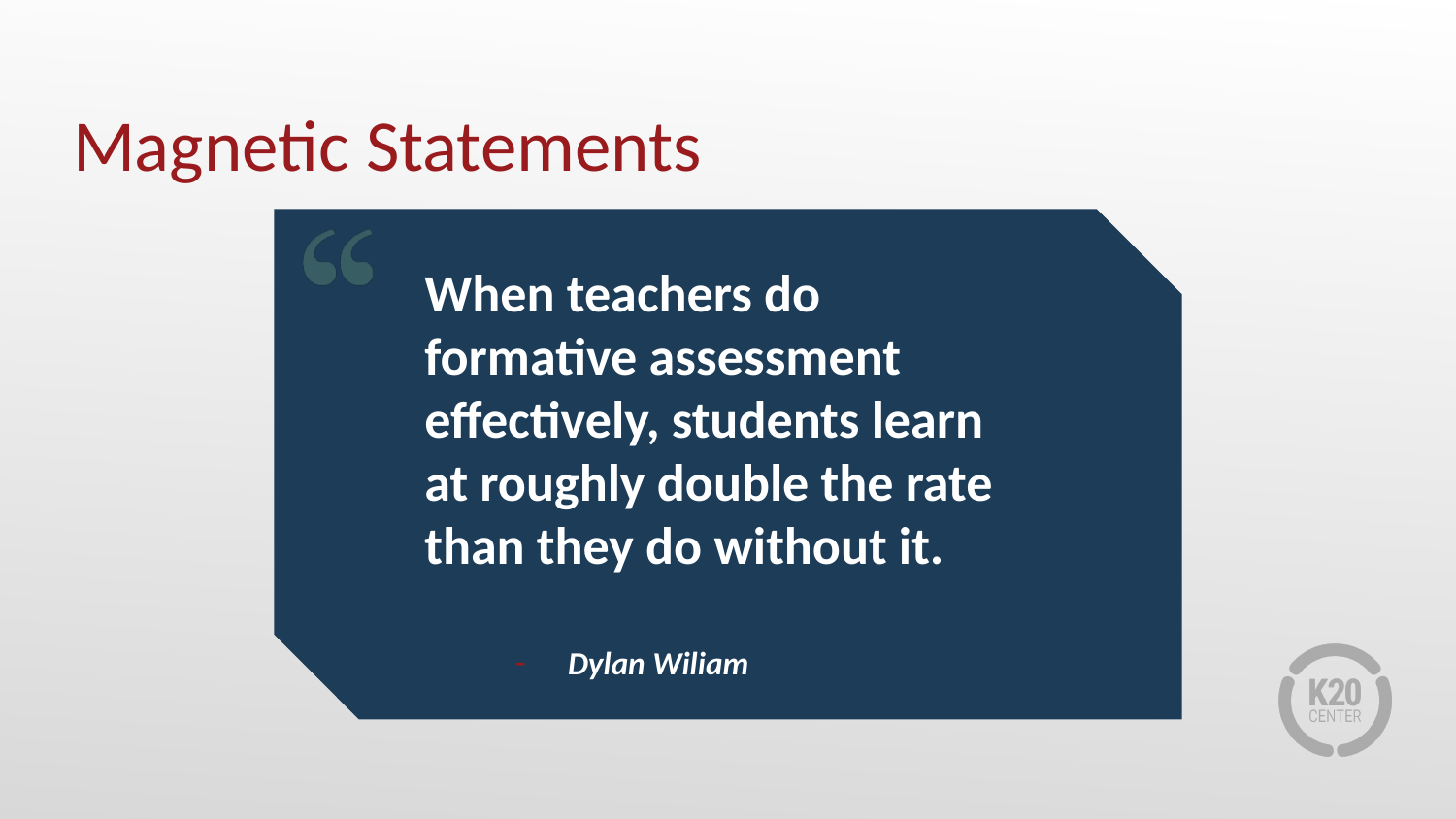

# Magnetic Statements
When teachers do formative assessment effectively, students learn at roughly double the rate than they do without it.
Dylan Wiliam